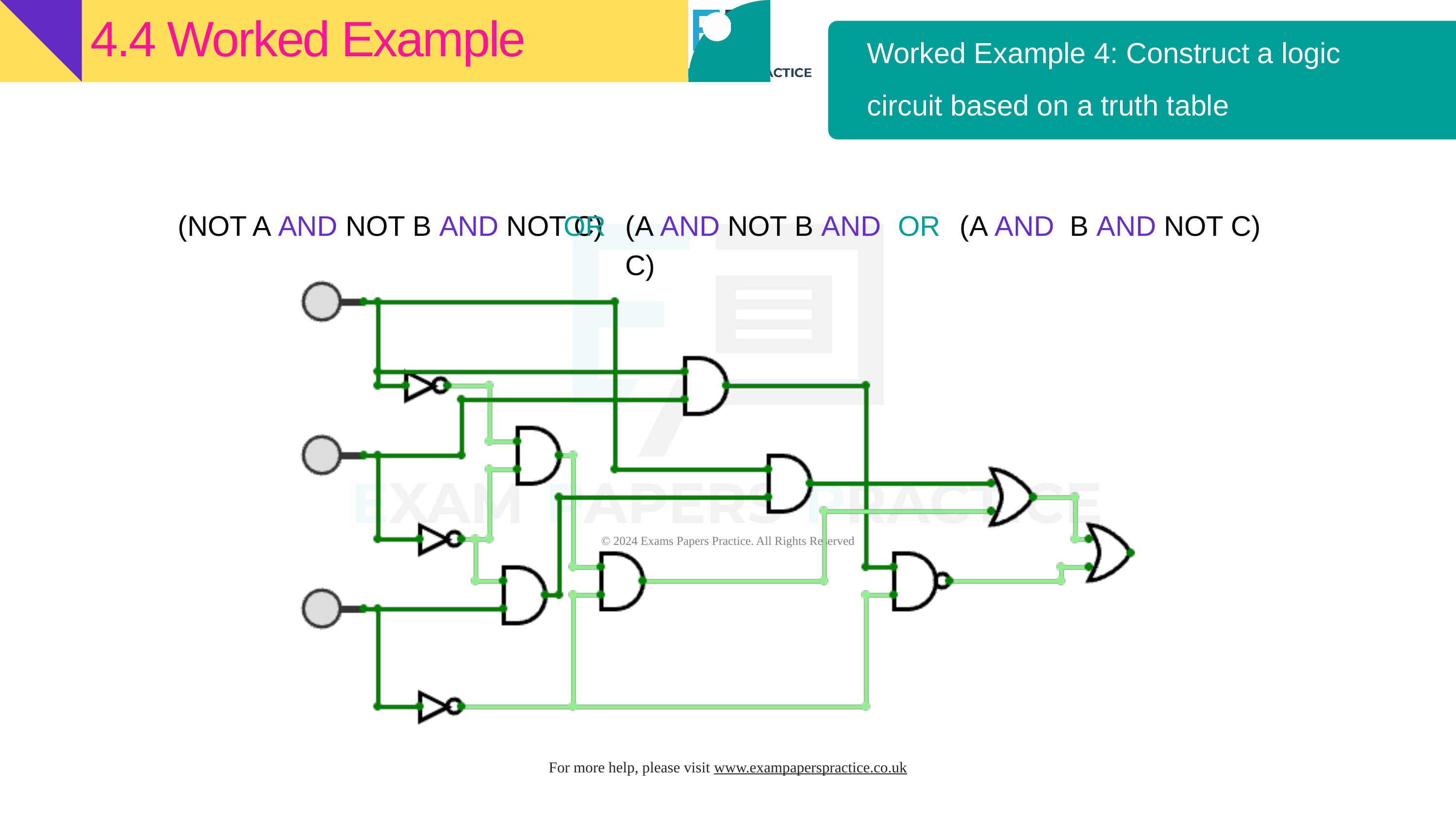

4.4 Worked Example

Worked Example 4: Construct a logic circuit based on a truth table

(NOT A AND NOT B AND NOT C)
OR
(A AND NOT B AND C)
OR
(A AND  B AND NOT C)